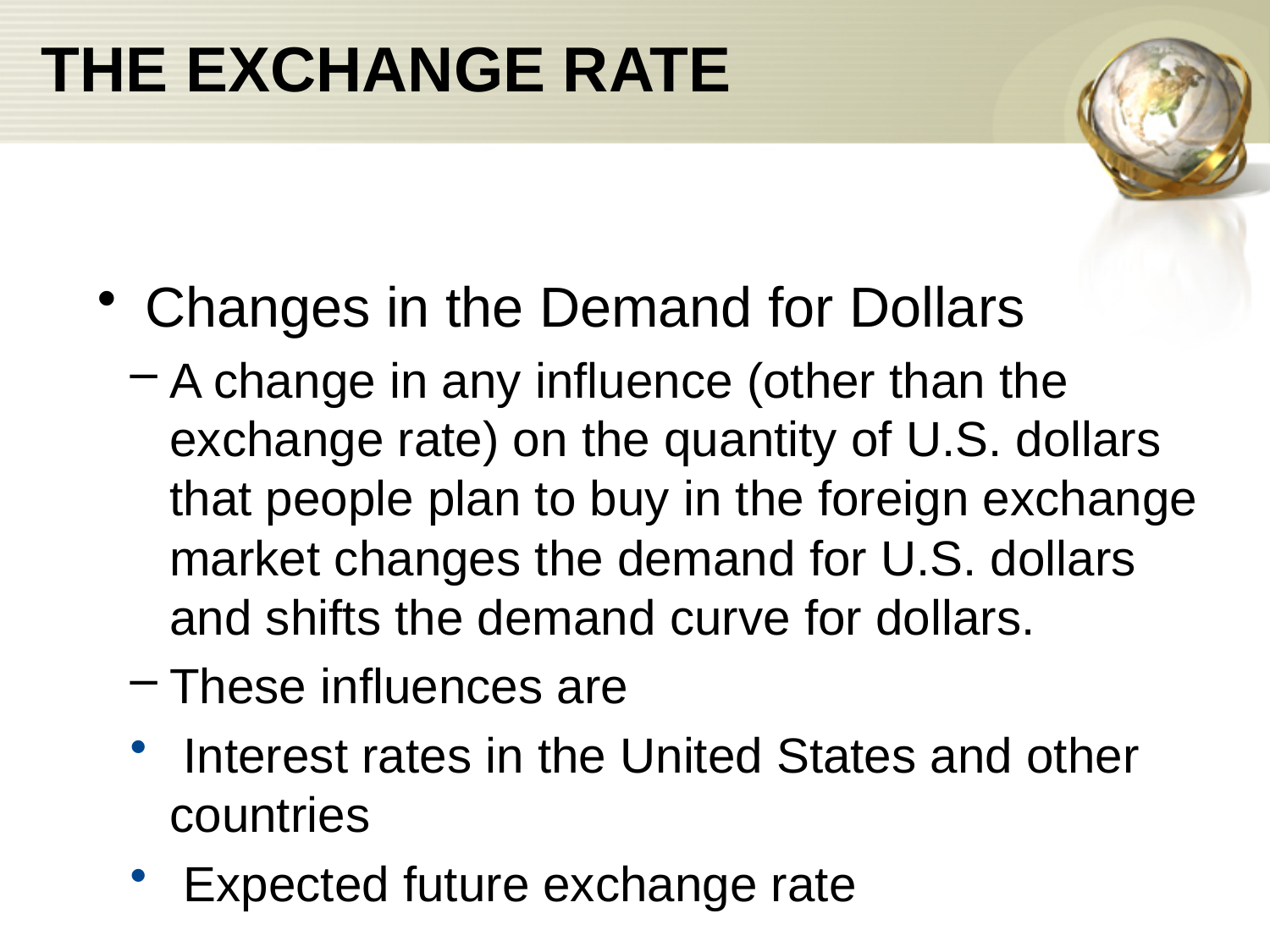

# THE EXCHANGE RATE
Changes in the Demand for Dollars
A change in any influence (other than the exchange rate) on the quantity of U.S. dollars that people plan to buy in the foreign exchange market changes the demand for U.S. dollars and shifts the demand curve for dollars.
These influences are
 Interest rates in the United States and other countries
 Expected future exchange rate